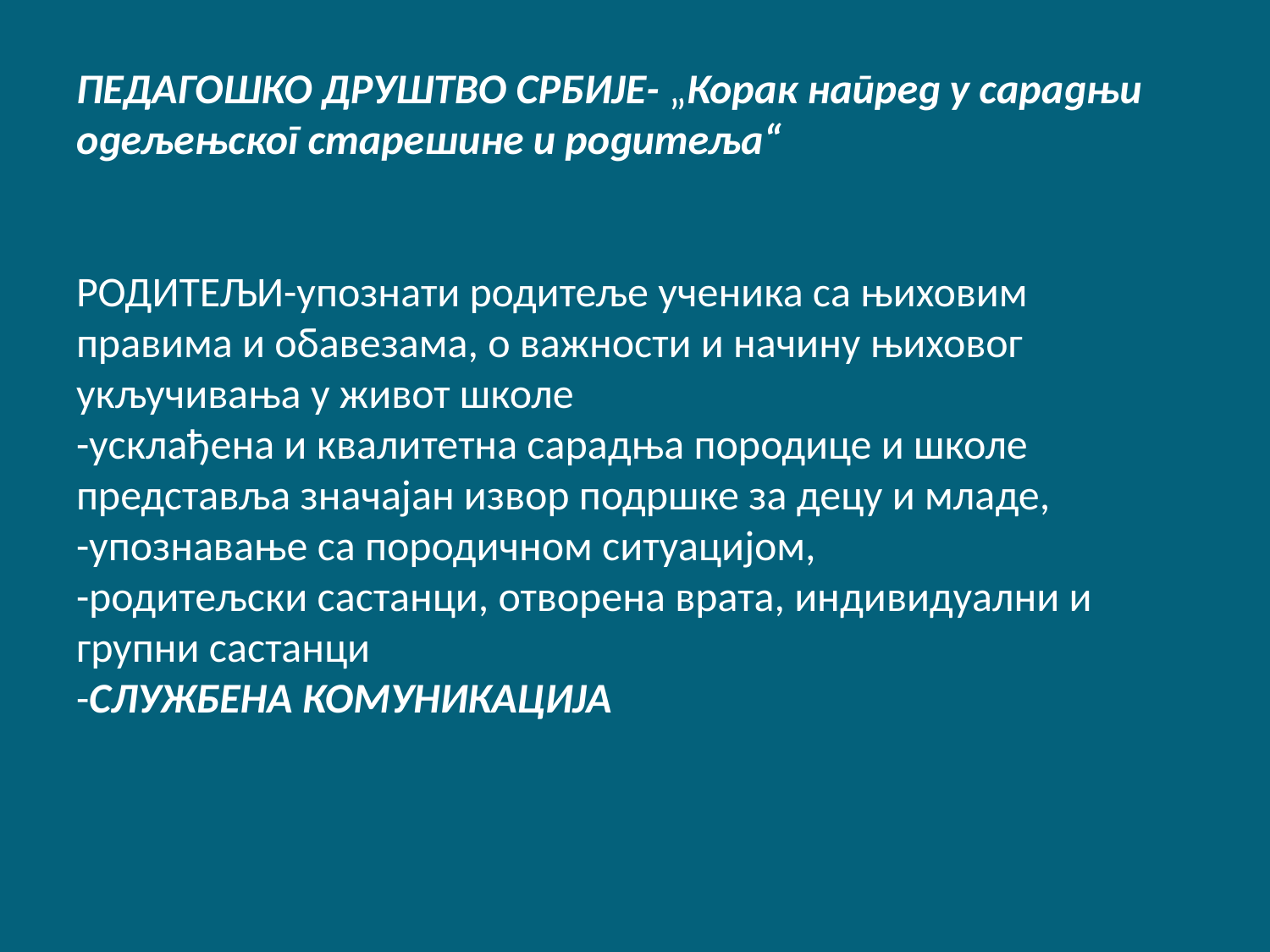

# ПЕДАГОШКО ДРУШТВО СРБИЈЕ- „Корак напред у сарадњи одељењског старешине и родитеља“ РОДИТЕЉИ-упознати родитеље ученика са њиховим правима и обавезама, о важности и начину њиховог укључивања у живот школе -усклађена и квалитетна сарадња породице и школе представља значајан извор подршке за децу и младе, -упознавање са породичном ситуацијом, -родитељски састанци, отворена врата, индивидуални и групни састанци -СЛУЖБЕНА КОМУНИКАЦИЈА